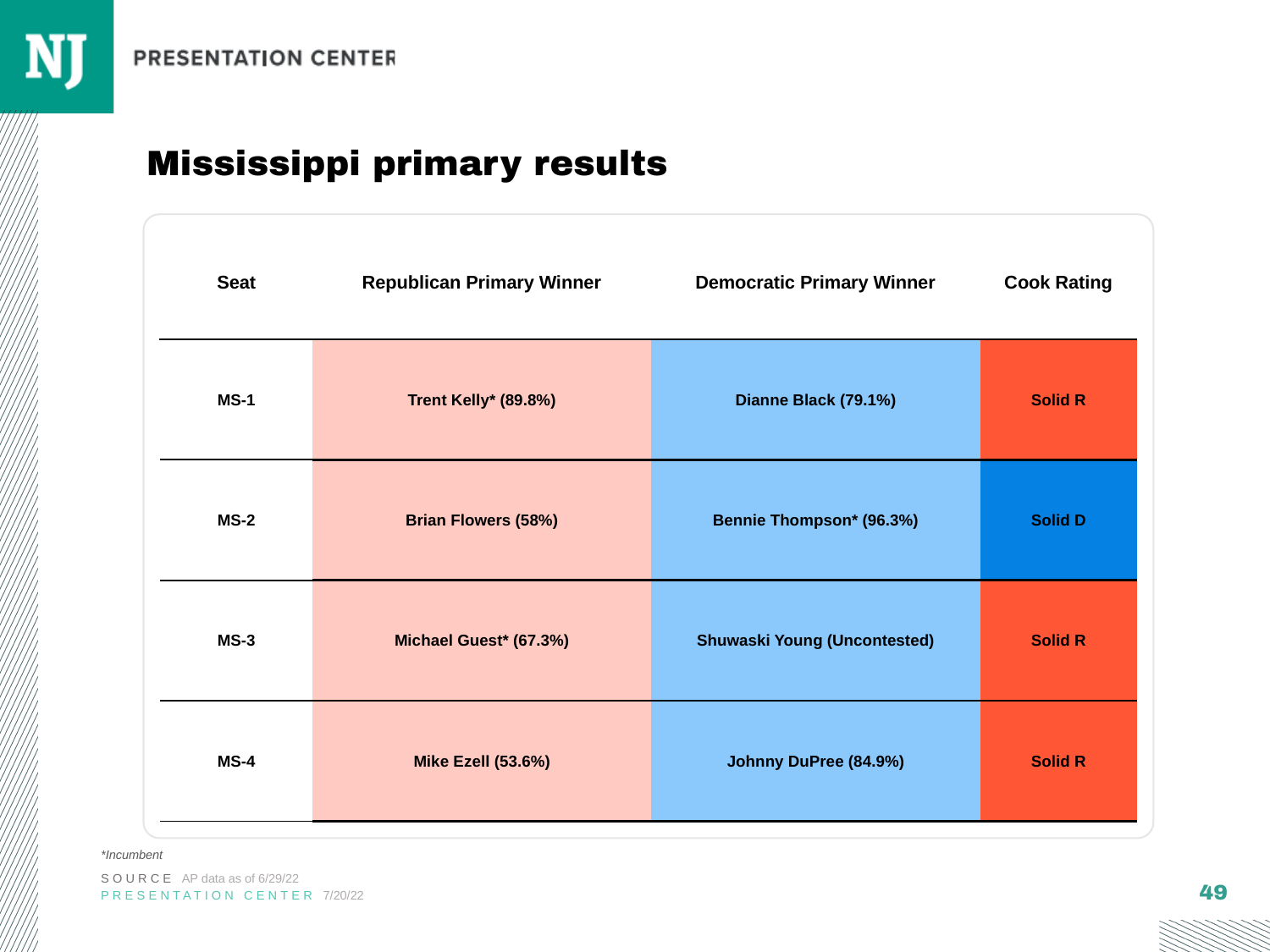

# Mississippi primary results

| Seat | Republican Primary Winner | Democratic Primary Winner | Cook Rating |
| --- | --- | --- | --- |
| MS-1 | Trent Kelly\* (89.8%) | Dianne Black (79.1%) | Solid R |
| MS-2 | Brian Flowers (58%) | Bennie Thompson\* (96.3%) | Solid D |
| MS-3 | Michael Guest\* (67.3%) | Shuwaski Young (Uncontested) | Solid R |
| MS-4 | Mike Ezell (53.6%) | Johnny DuPree (84.9%) | Solid R |
*Incumbent
SOURCE AP data as of 6/29/22
PRESENTATION CENTER 7/20/22